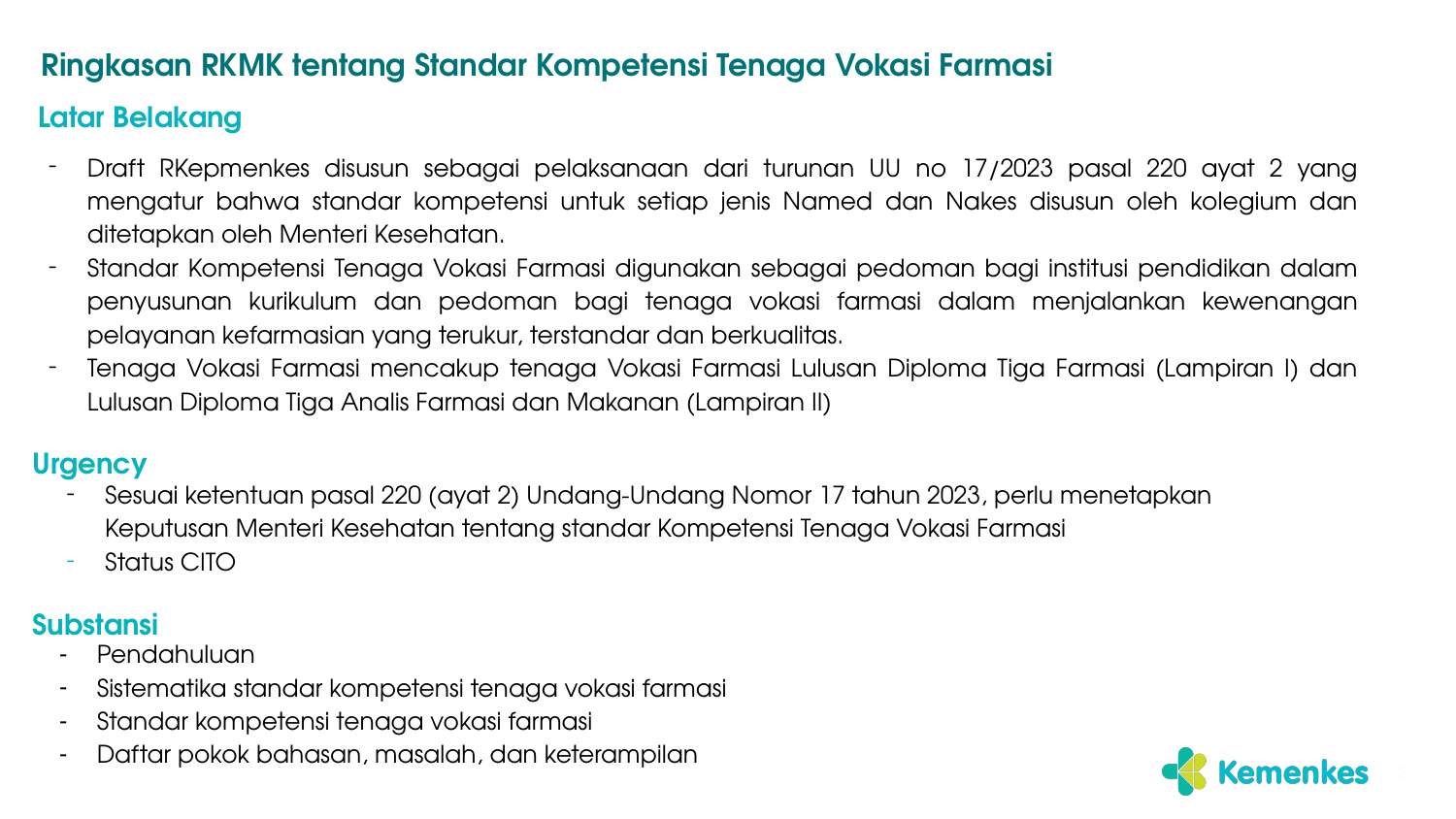

# Ringkasan RKMK tentang Standar Kompetensi Tenaga Vokasi Farmasi
Latar Belakang

Draft RKepmenkes disusun sebagai pelaksanaan dari turunan UU no 17/2023 pasal 220 ayat 2 yang mengatur bahwa standar kompetensi untuk setiap jenis Named dan Nakes disusun oleh kolegium dan ditetapkan oleh Menteri Kesehatan.
Standar Kompetensi Tenaga Vokasi Farmasi digunakan sebagai pedoman bagi institusi pendidikan dalam penyusunan kurikulum dan pedoman bagi tenaga vokasi farmasi dalam menjalankan kewenangan pelayanan kefarmasian yang terukur, terstandar dan berkualitas.
Tenaga Vokasi Farmasi mencakup tenaga Vokasi Farmasi Lulusan Diploma Tiga Farmasi (Lampiran I) dan Lulusan Diploma Tiga Analis Farmasi dan Makanan (Lampiran II)
Urgency
Sesuai ketentuan pasal 220 (ayat 2) Undang-Undang Nomor 17 tahun 2023, perlu menetapkan Keputusan Menteri Kesehatan tentang standar Kompetensi Tenaga Vokasi Farmasi
Status CITO

Substansi
Pendahuluan
Sistematika standar kompetensi tenaga vokasi farmasi
Standar kompetensi tenaga vokasi farmasi
Daftar pokok bahasan, masalah, dan keterampilan

2